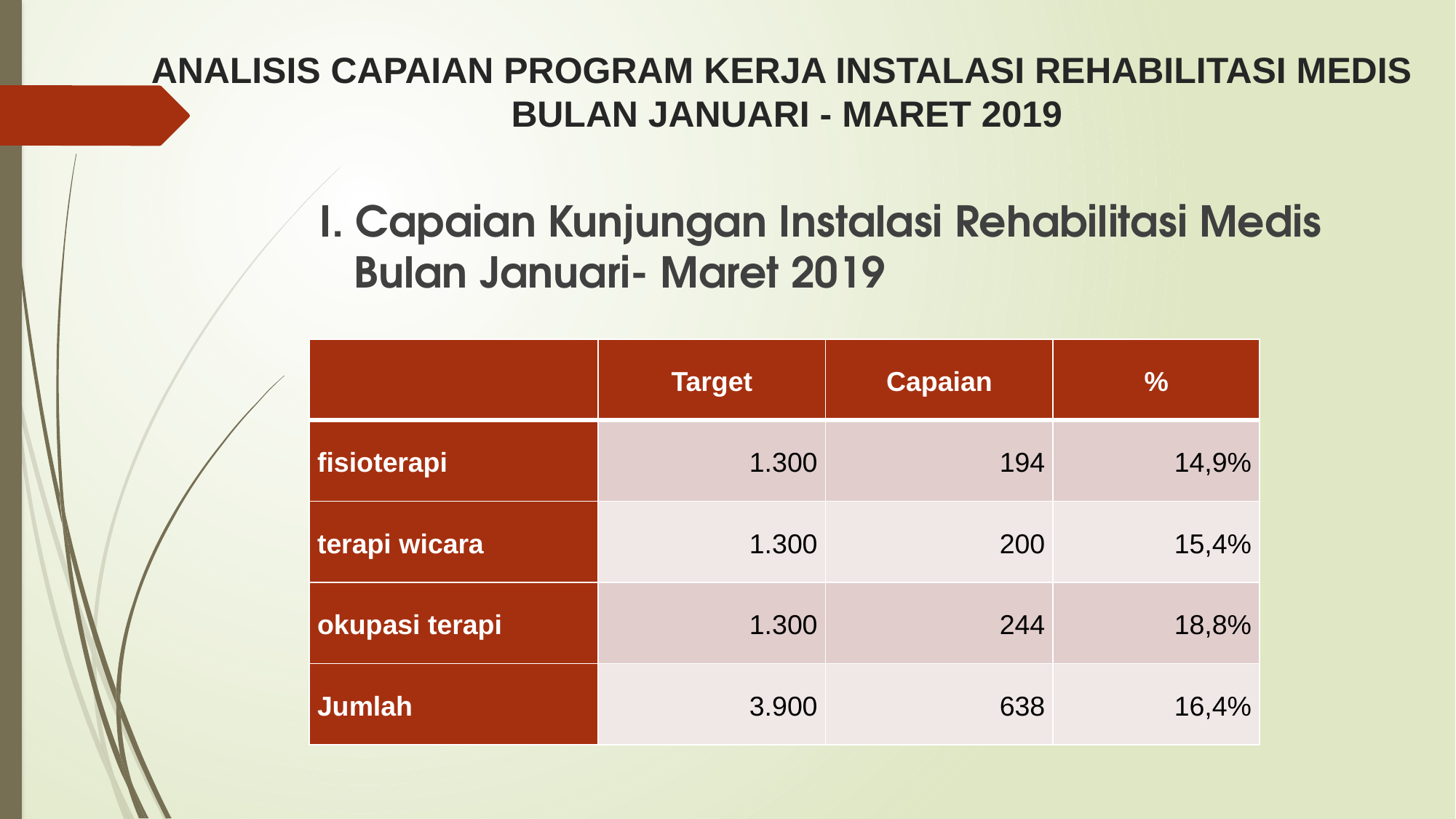

# ANALISIS CAPAIAN PROGRAM KERJA INSTALASI REHABILITASI MEDIS BULAN JANUARI - MARET 2019
I. Capaian Kunjungan Instalasi Rehabilitasi Medis Bulan Januari- Maret 2019

|  | Target | Capaian | % |
| --- | --- | --- | --- |
| fisioterapi | 1.300 | 194 | 14,9% |
| terapi wicara | 1.300 | 200 | 15,4% |
| okupasi terapi | 1.300 | 244 | 18,8% |
| Jumlah | 3.900 | 638 | 16,4% |